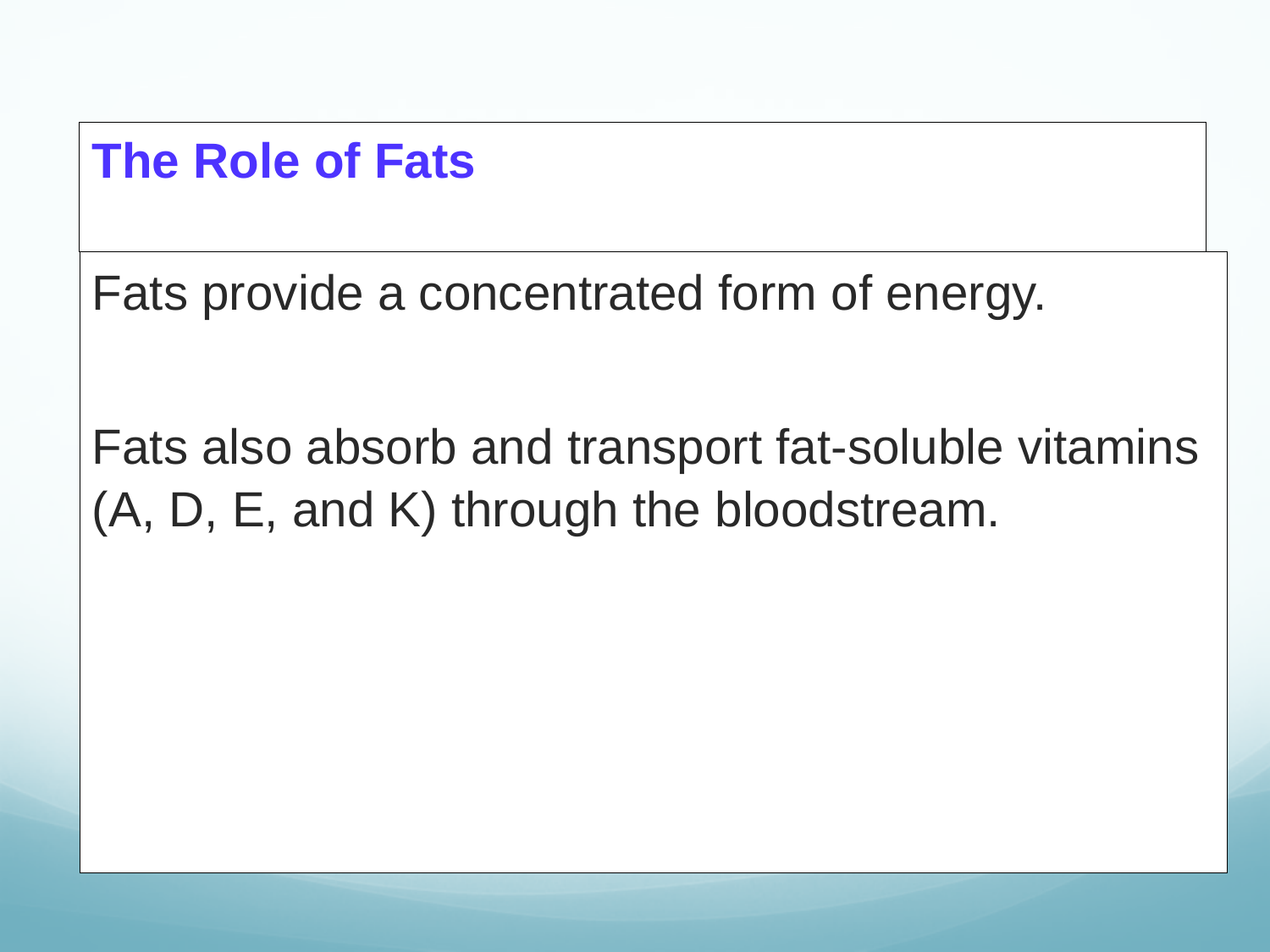

The Role of Fats
Fats provide a concentrated form of energy.

Fats also absorb and transport fat-soluble vitamins (A, D, E, and K) through the bloodstream.